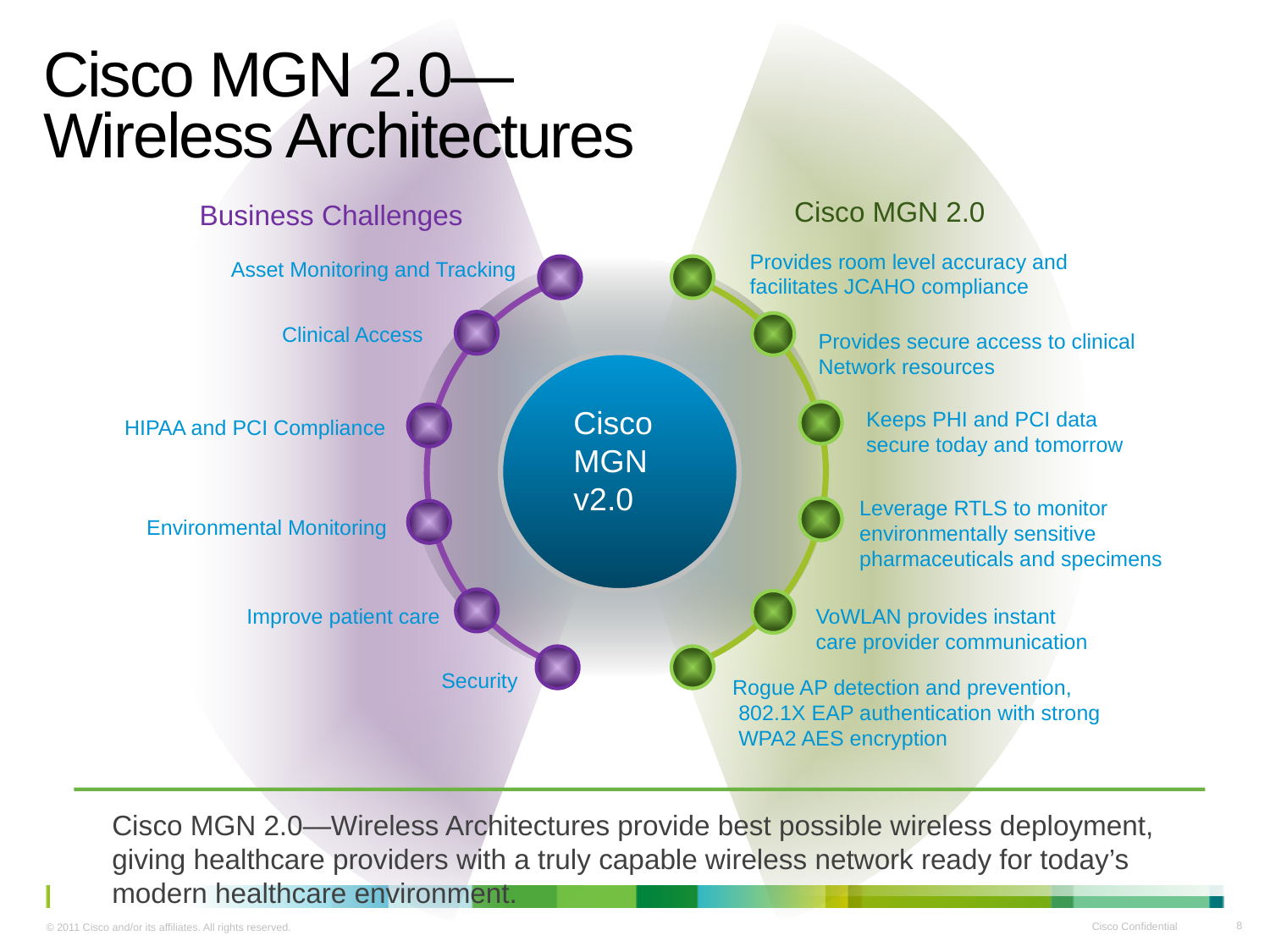

# Cisco MGN 2.0— Wireless Architectures
Cisco MGN 2.0
Business Challenges
Provides room level accuracy and
facilitates JCAHO compliance

Provides secure access to clinical
Network resources
Keeps PHI and PCI data
secure today and tomorrow
Leverage RTLS to monitor
environmentally sensitive
pharmaceuticals and specimens
VoWLAN provides instant
care provider communication
Rogue AP detection and prevention,
 802.1X EAP authentication with strong
 WPA2 AES encryption

Asset Monitoring and Tracking

Clinical Access
HIPAA and PCI Compliance
Environmental Monitoring
Improve patient care
Security

Cisco
MGN v2.0

Cisco MGN 2.0—Wireless Architectures provide best possible wireless deployment, giving healthcare providers with a truly capable wireless network ready for today’s modern healthcare environment.